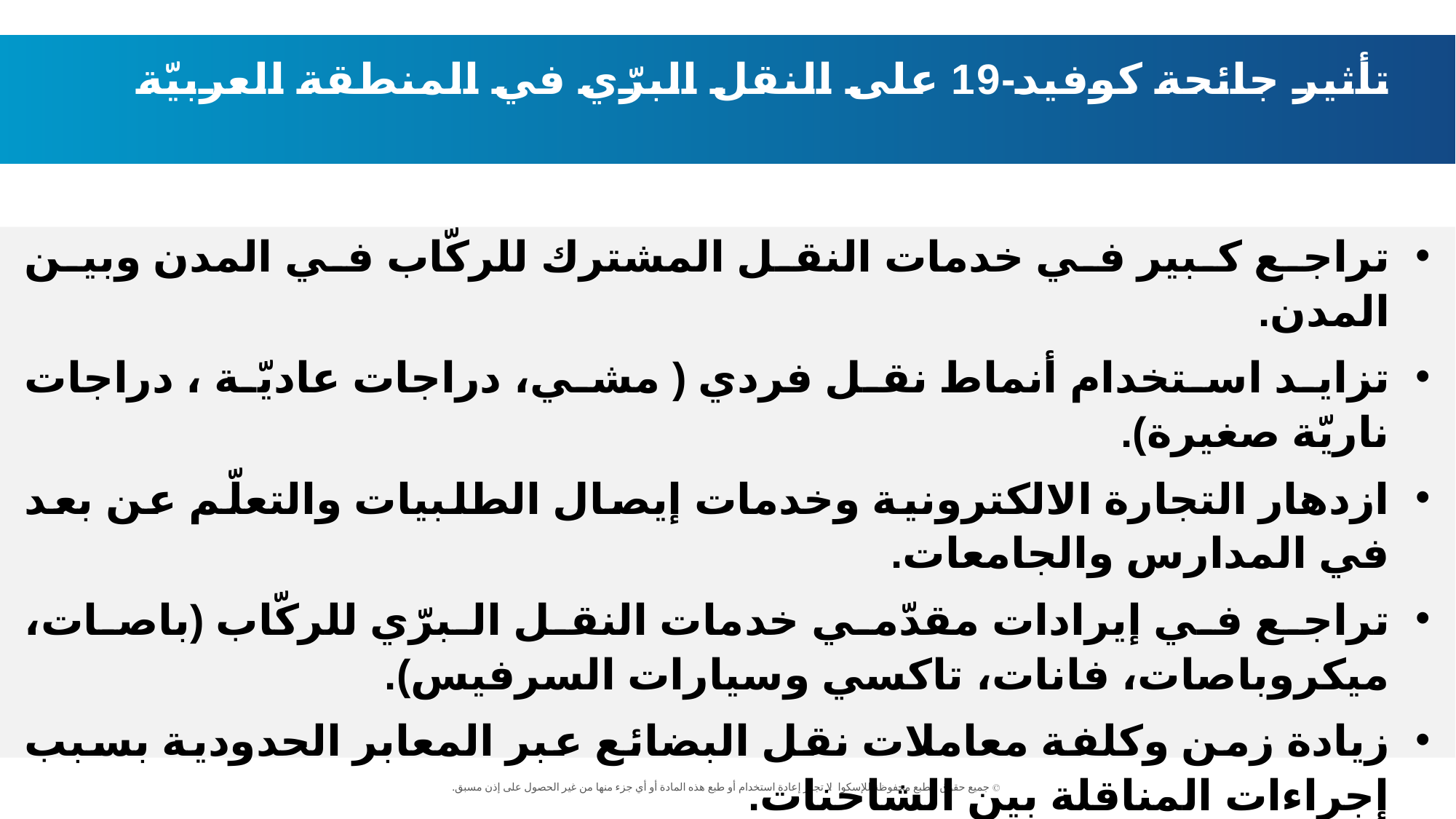

تأثير جائحة كوفيد-19 على النقل البرّي في المنطقة العربيّة
تراجع كبير في خدمات النقل المشترك للركّاب في المدن وبين المدن.
تزايد استخدام أنماط نقل فردي ( مشي، دراجات عاديّة ، دراجات ناريّة صغيرة).
ازدهار التجارة الالكترونية وخدمات إيصال الطلبيات والتعلّم عن بعد في المدارس والجامعات.
تراجع في إيرادات مقدّمي خدمات النقل البرّي للركّاب (باصات، ميكروباصات، فانات، تاكسي وسيارات السرفيس).
زيادة زمن وكلفة معاملات نقل البضائع عبر المعابر الحدودية بسبب إجراءات المناقلة بين الشاحنات.
توقّع تراجع إيرادات شركات النقل البري في منطقة الشرق الأوسط وشمال إفريقيا بمعدّل 22% عام 2020 بالمقارنة مع عام 2019.